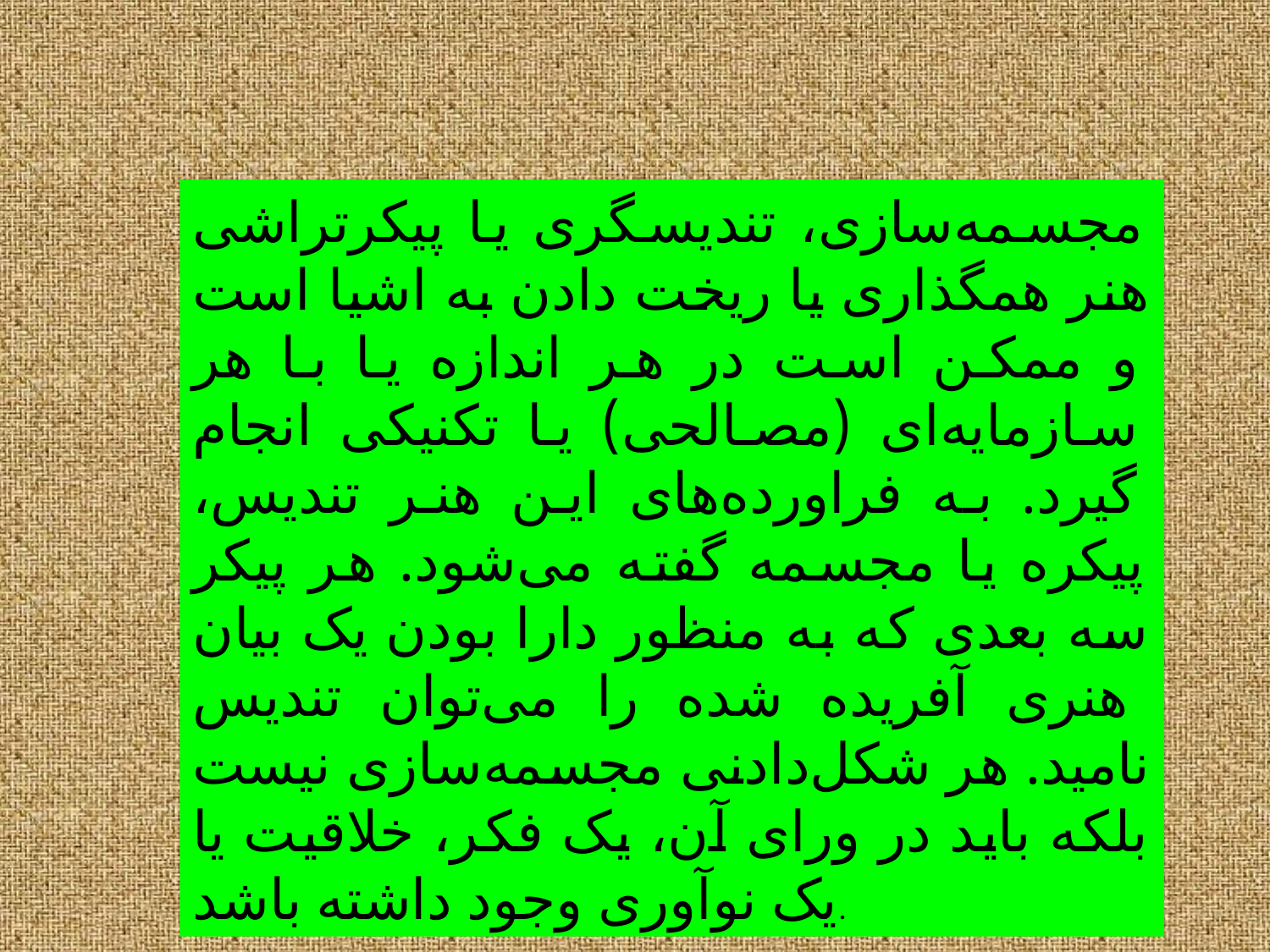

مجسمه‌سازی، تندیسگری یا پیکرتراشی هنر همگذاری یا ریخت دادن به اشیا است و ممکن است در هر اندازه یا با هر سازمایه‌ای (مصالحی) یا تکنیکی انجام گیرد. به فراورده‌های این هنر تندیس، پیکره یا مجسمه گفته می‌شود. هر پیکر سه بعدی که به منظور دارا بودن یک بیان هنری آفریده شده را می‌توان تندیس نامید. هر شکل‌دادنی مجسمه‌سازی نیست بلکه باید در ورای آن، یک فکر، خلاقیت یا یک نوآوری وجود داشته باشد.